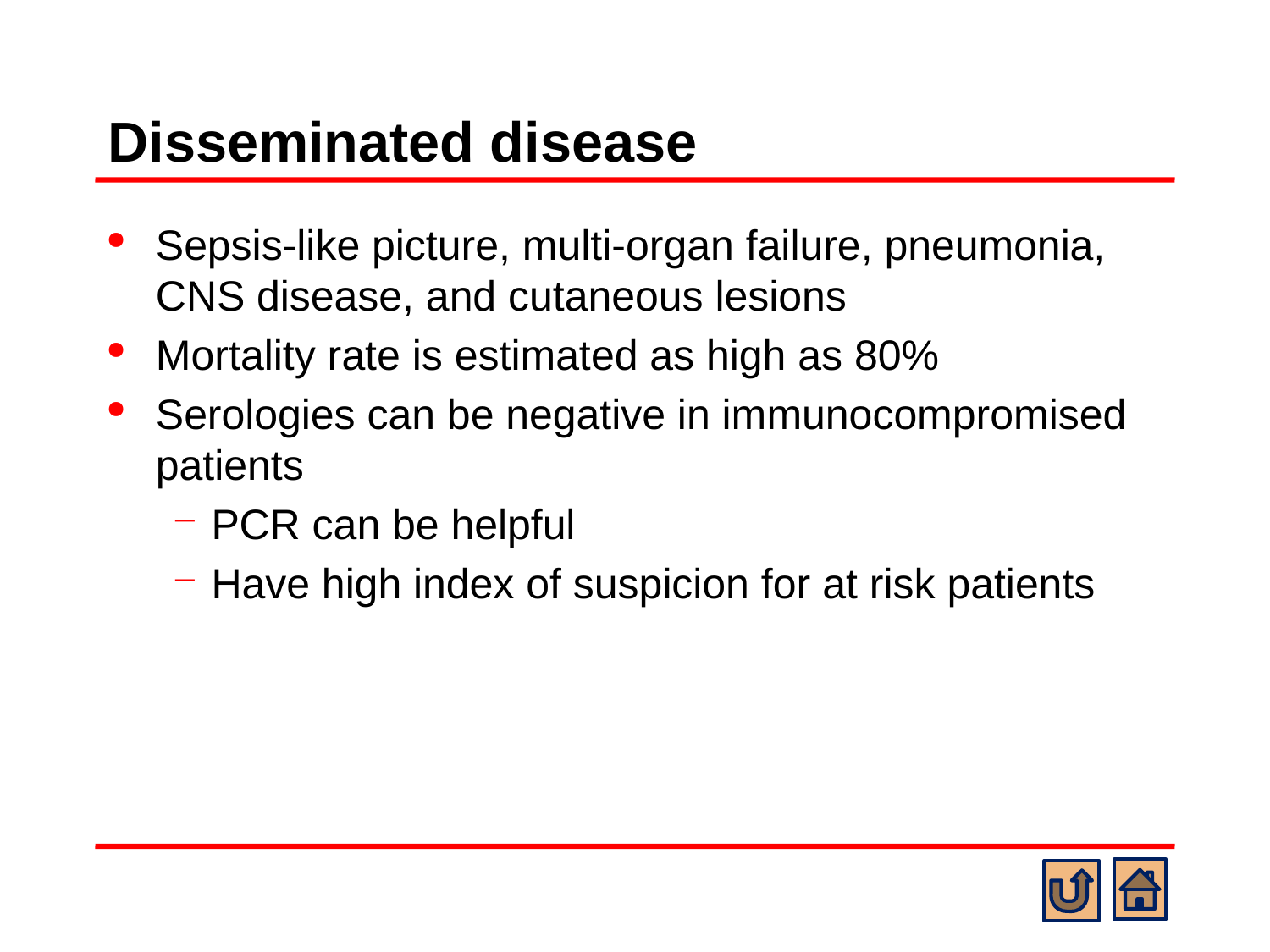

# Disseminated disease
Sepsis-like picture, multi-organ failure, pneumonia, CNS disease, and cutaneous lesions
Mortality rate is estimated as high as 80%
Serologies can be negative in immunocompromised patients
PCR can be helpful
Have high index of suspicion for at risk patients